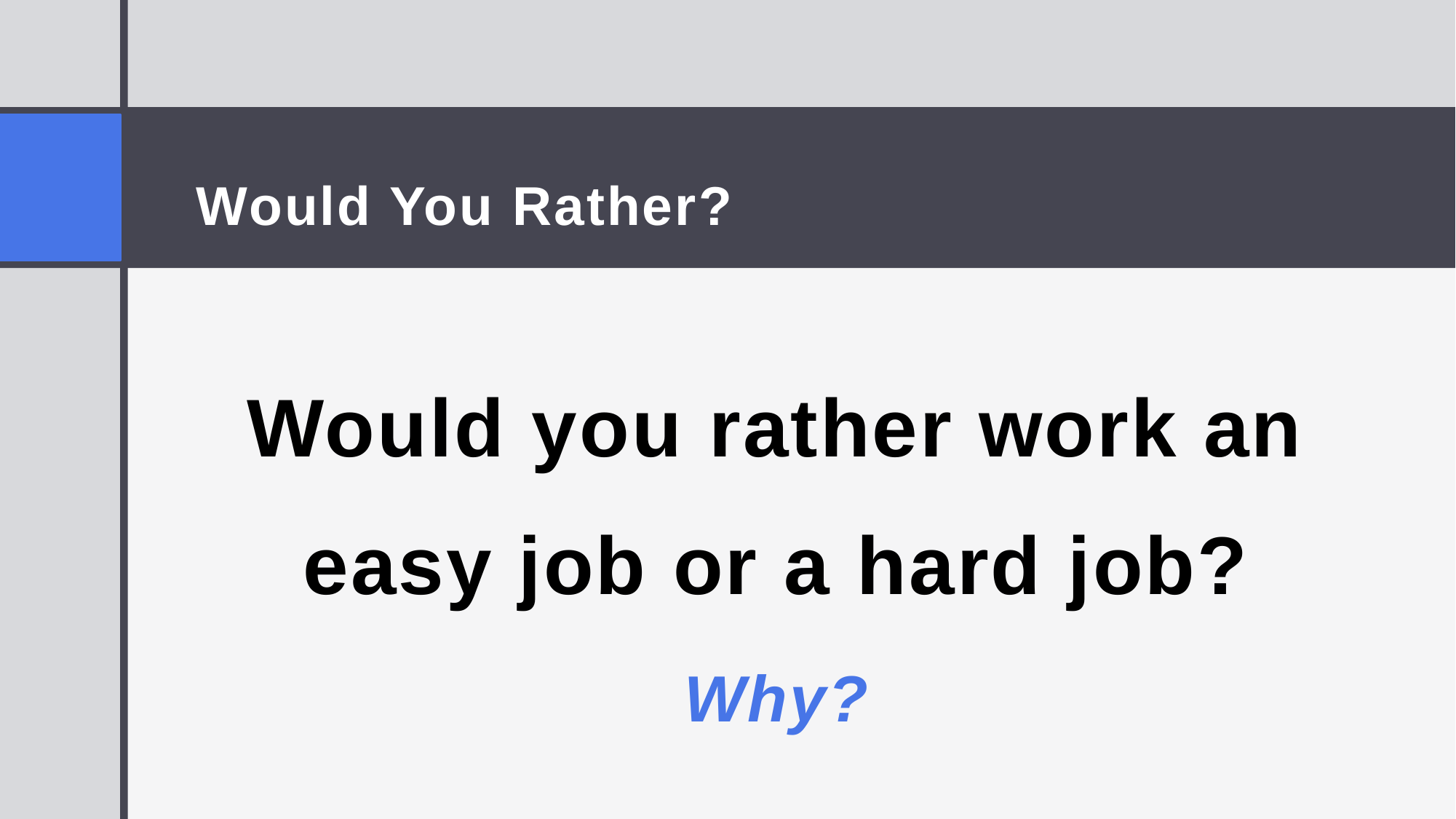

# Would You Rather?

Would you rather work an easy job or a hard job?
Why?